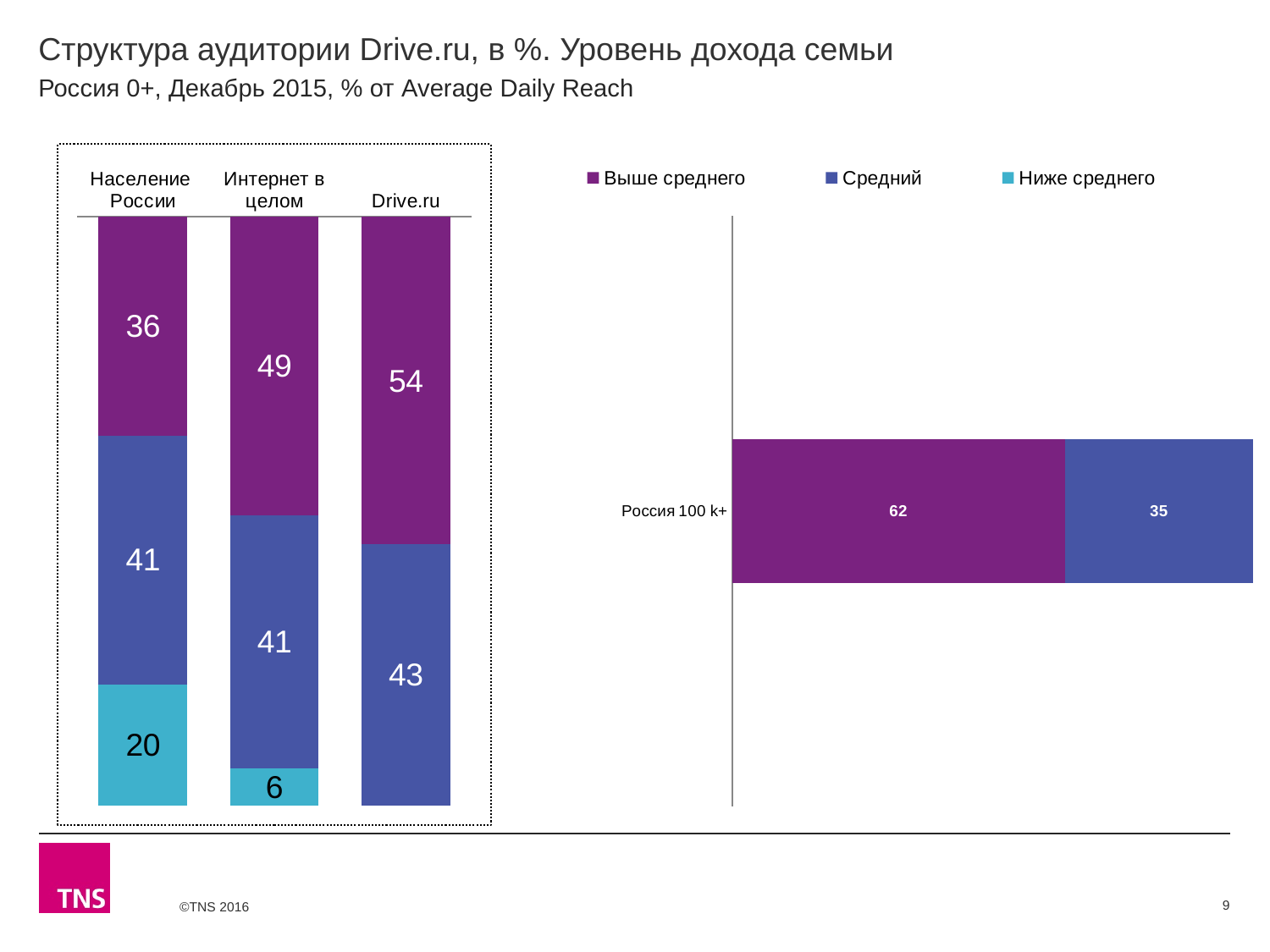

# Структура аудитории Drive.ru, в %. Уровень дохода семьи
Россия 0+, Декабрь 2015, % от Average Daily Reach

### Chart

| Category | Выше среднего | Средний | Ниже среднего |
|---|---|---|---|
| Население  России | 35.6 | 40.5 | 19.7 |
| Интернет в целом | 48.6 | 41.3 | 6.0 |
| Drive.ru | 54.4 | 43.3 | None |

### Chart

| Category | Выше среднего | Средний | Ниже среднего |
|---|---|---|---|
| Россия 100 k+ | 62.0 | 35.2 | None |
9